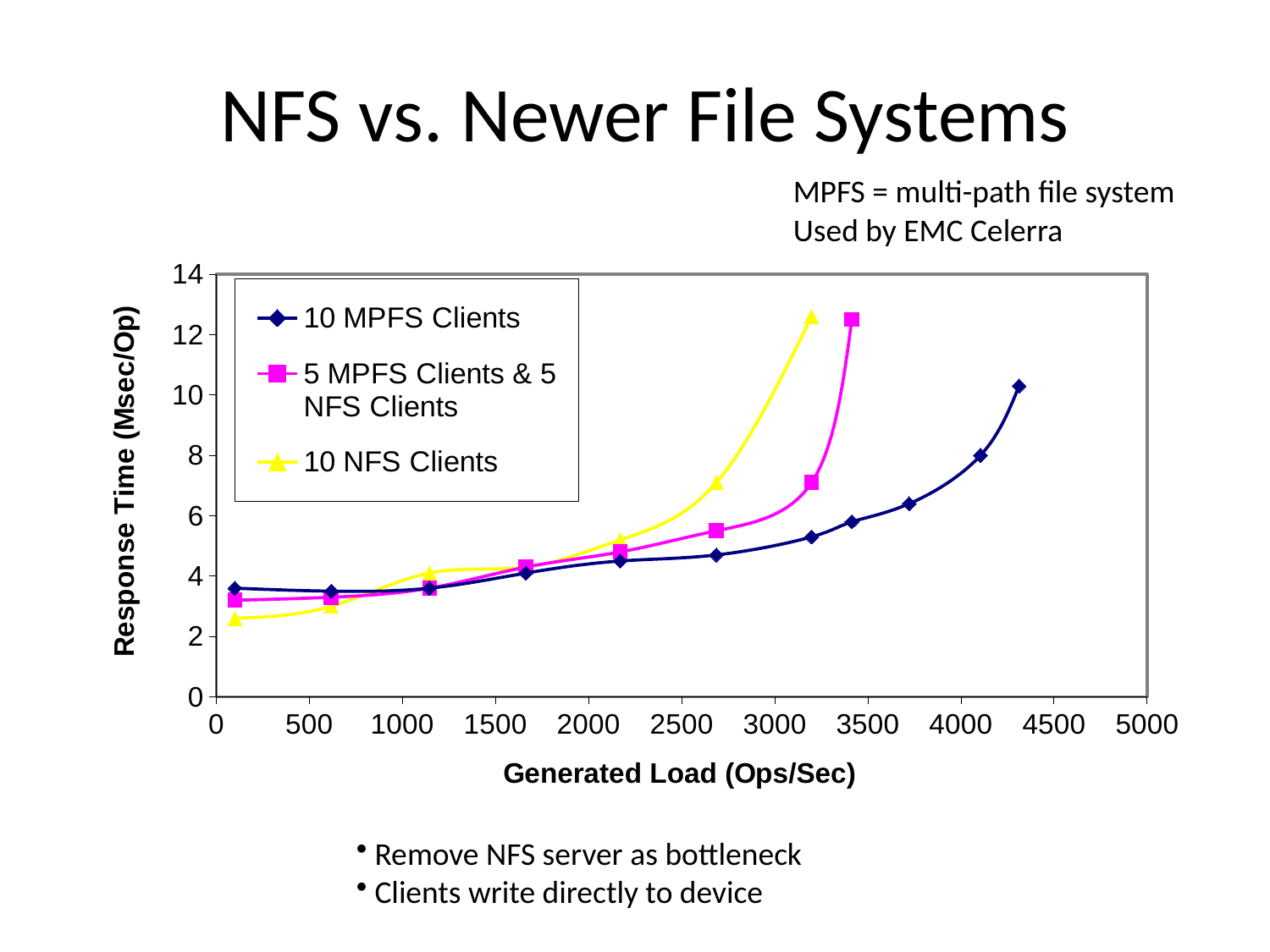

# NFS vs. Newer File Systems
MPFS = multi-path file system
Used by EMC Celerra

### Chart

| Category |  |  |  |
|---|---|---|---|
 Remove NFS server as bottleneck
 Clients write directly to device